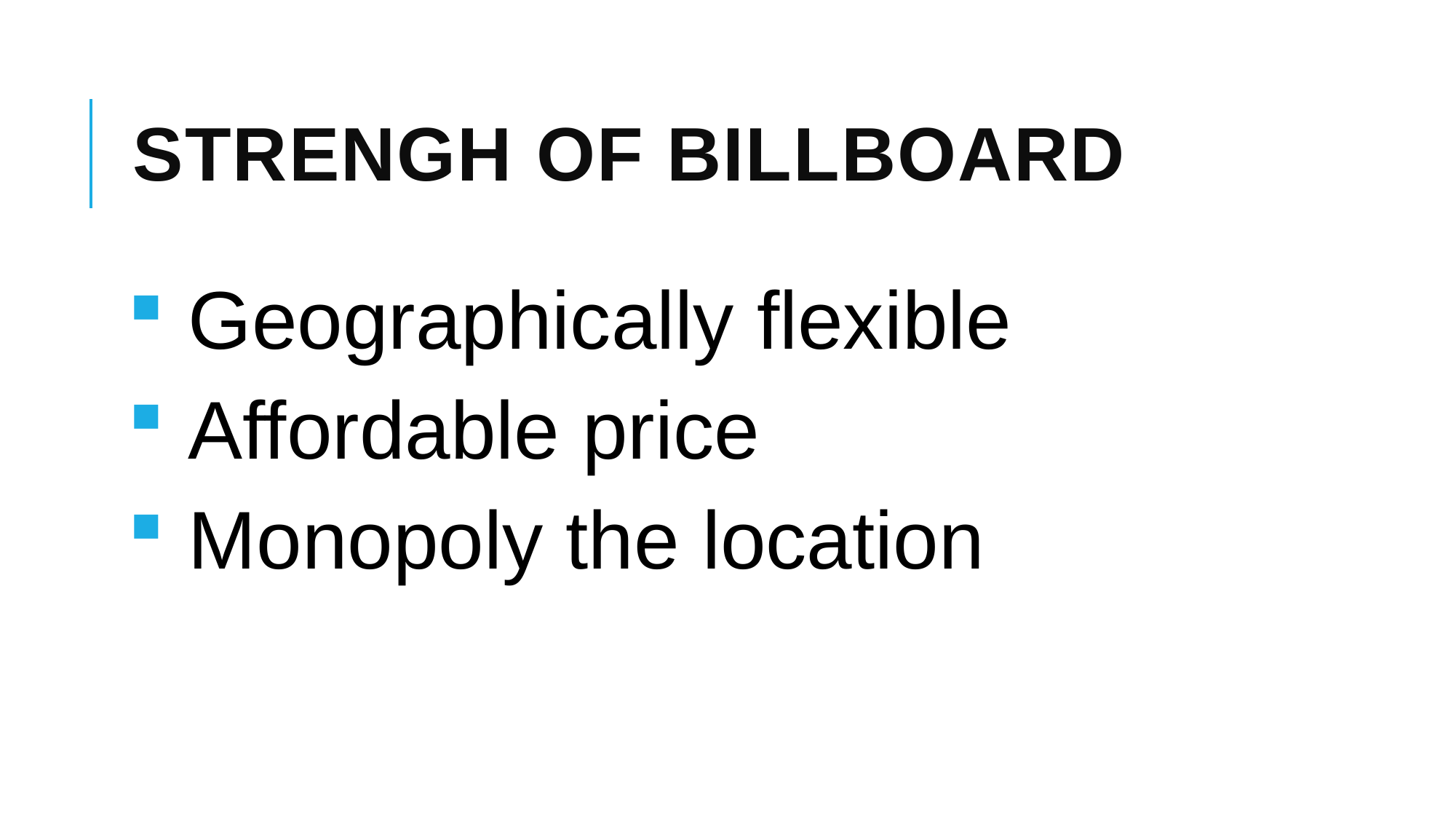

# Strengh of billboard
 Geographically flexible
 Affordable price
 Monopoly the location